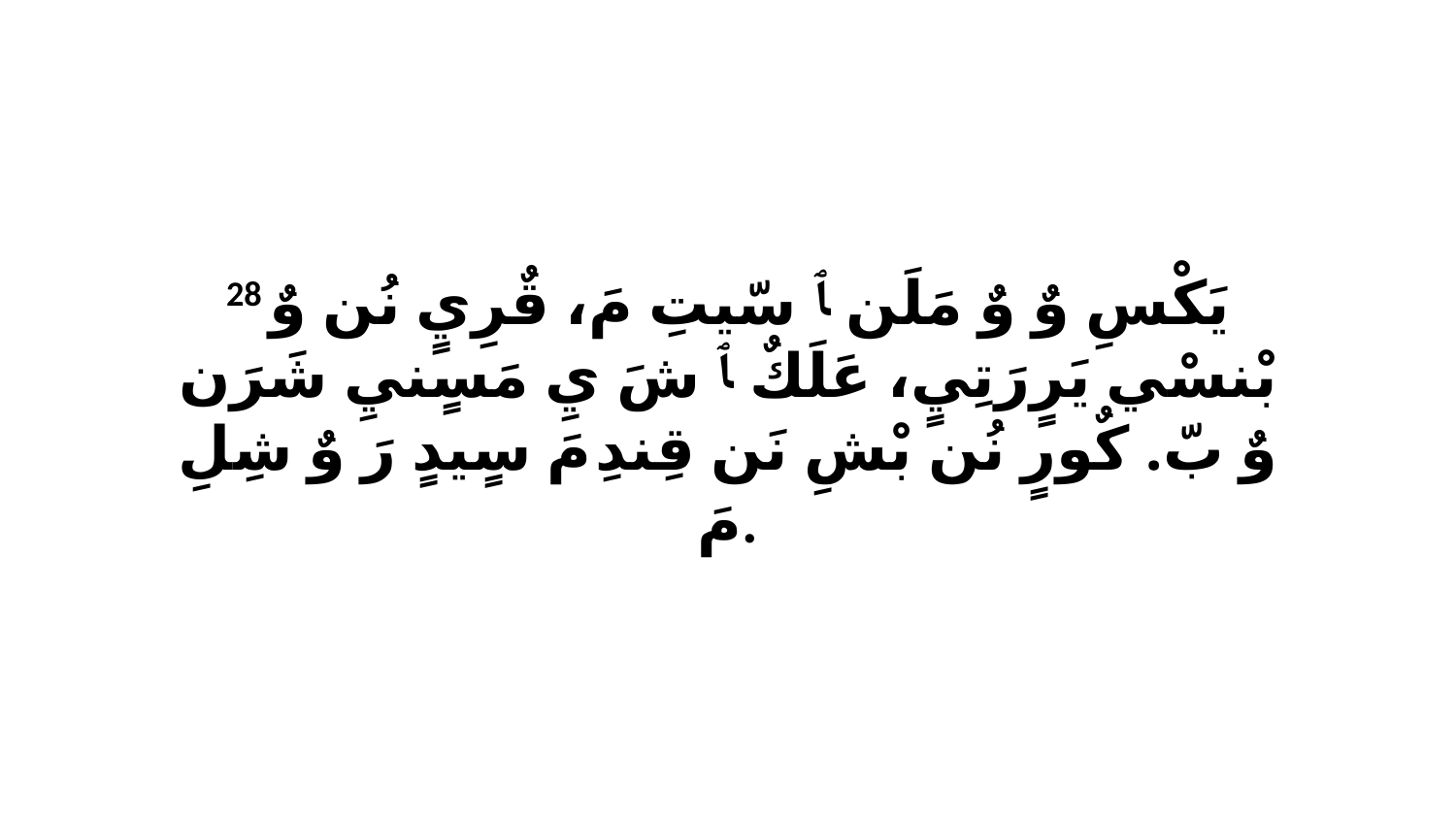

28 يَكْسِ وٌ وٌ مَلَن ﭑ سّيتِ مَ، قٌرِيٍ نُن وٌ بْنسْي يَرٍرَتِيٍ، عَلَكٌ ﭑ شَ يِ مَسٍنيِ شَرَن وٌ بّ. كٌورٍ نُن بْشِ نَن قِندِ مَ سٍيدٍ رَ وٌ شِلِ مَ.